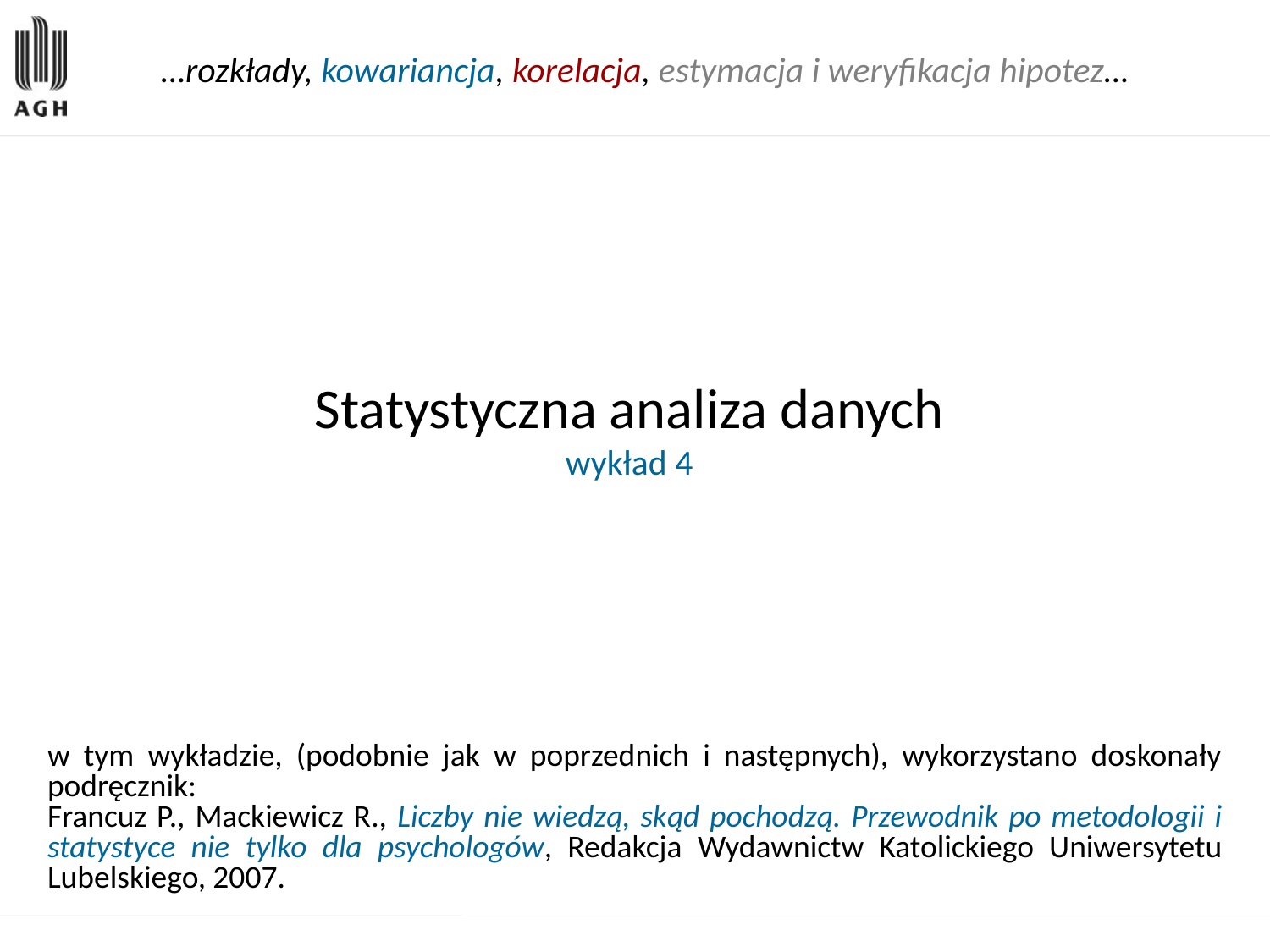

# …rozkłady, kowariancja, korelacja, estymacja i weryfikacja hipotez…
Statystyczna analiza danych
wykład 4
w tym wykładzie, (podobnie jak w poprzednich i następnych), wykorzystano doskonały podręcznik:
Francuz P., Mackiewicz R., Liczby nie wiedzą, skąd pochodzą. Przewodnik po metodologii i statystyce nie tylko dla psychologów, Redakcja Wydawnictw Katolickiego Uniwersytetu Lubelskiego, 2007.